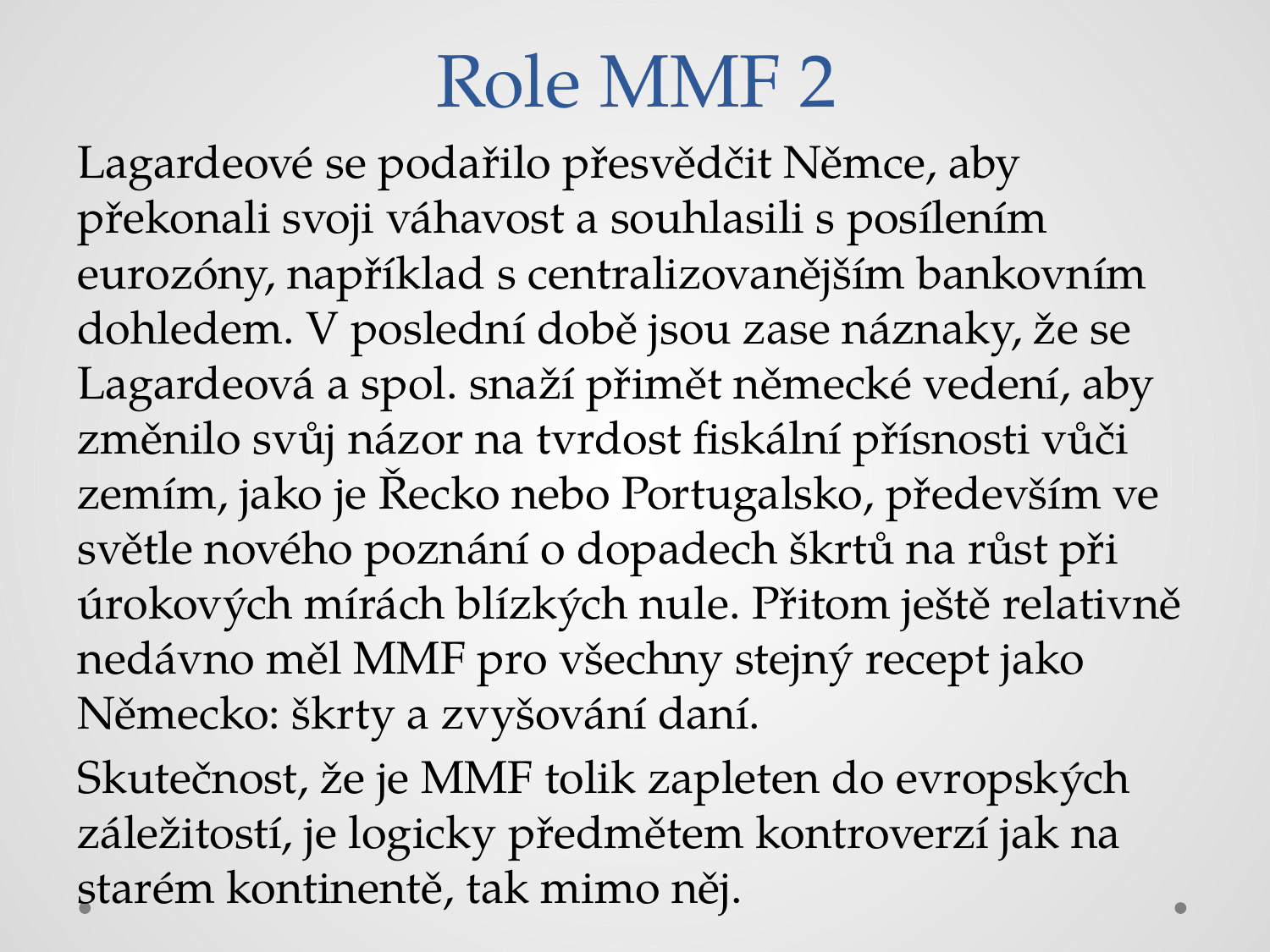

# Role MMF 2
Lagardeové se podařilo přesvědčit Němce, aby překonali svoji váhavost a souhlasili s posílením eurozóny, například s centralizovanějším bankovním dohledem. V poslední době jsou zase náznaky, že se Lagardeová a spol. snaží přimět německé vedení, aby změnilo svůj názor na tvrdost fiskální přísnosti vůči zemím, jako je Řecko nebo Portugalsko, především ve světle nového poznání o dopadech škrtů na růst při úrokových mírách blízkých nule. Přitom ještě relativně nedávno měl MMF pro všechny stejný recept jako Německo: škrty a zvyšování daní.
Skutečnost, že je MMF tolik zapleten do evropských záležitostí, je logicky předmětem kontroverzí jak na starém kontinentě, tak mimo něj.